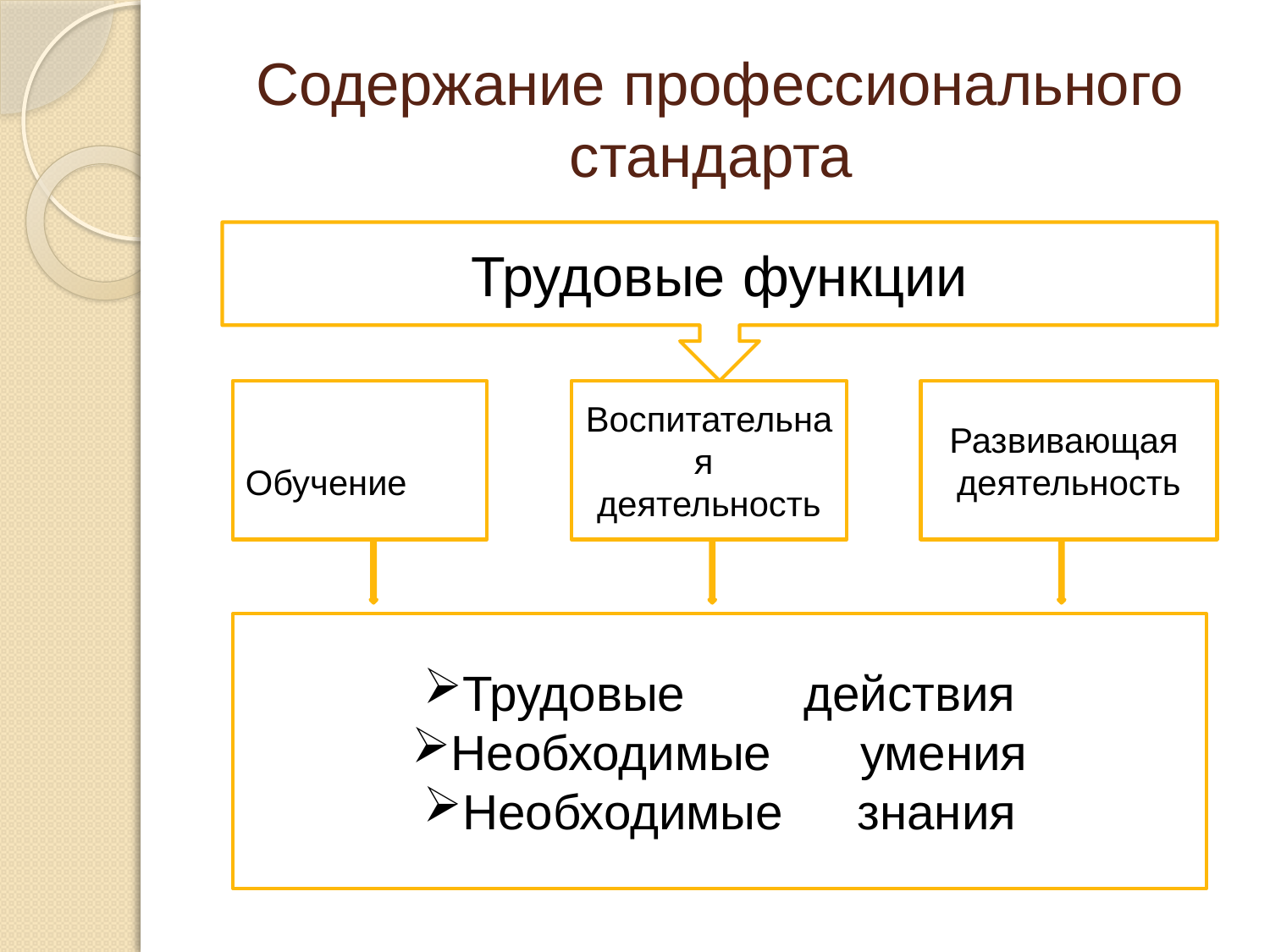

# Содержание профессионального стандарта

Трудовые функции
       Обучение
Воспитательная
деятельность
Развивающая
деятельность

Трудовые        действия
Необходимые      умения
Необходимые     знания